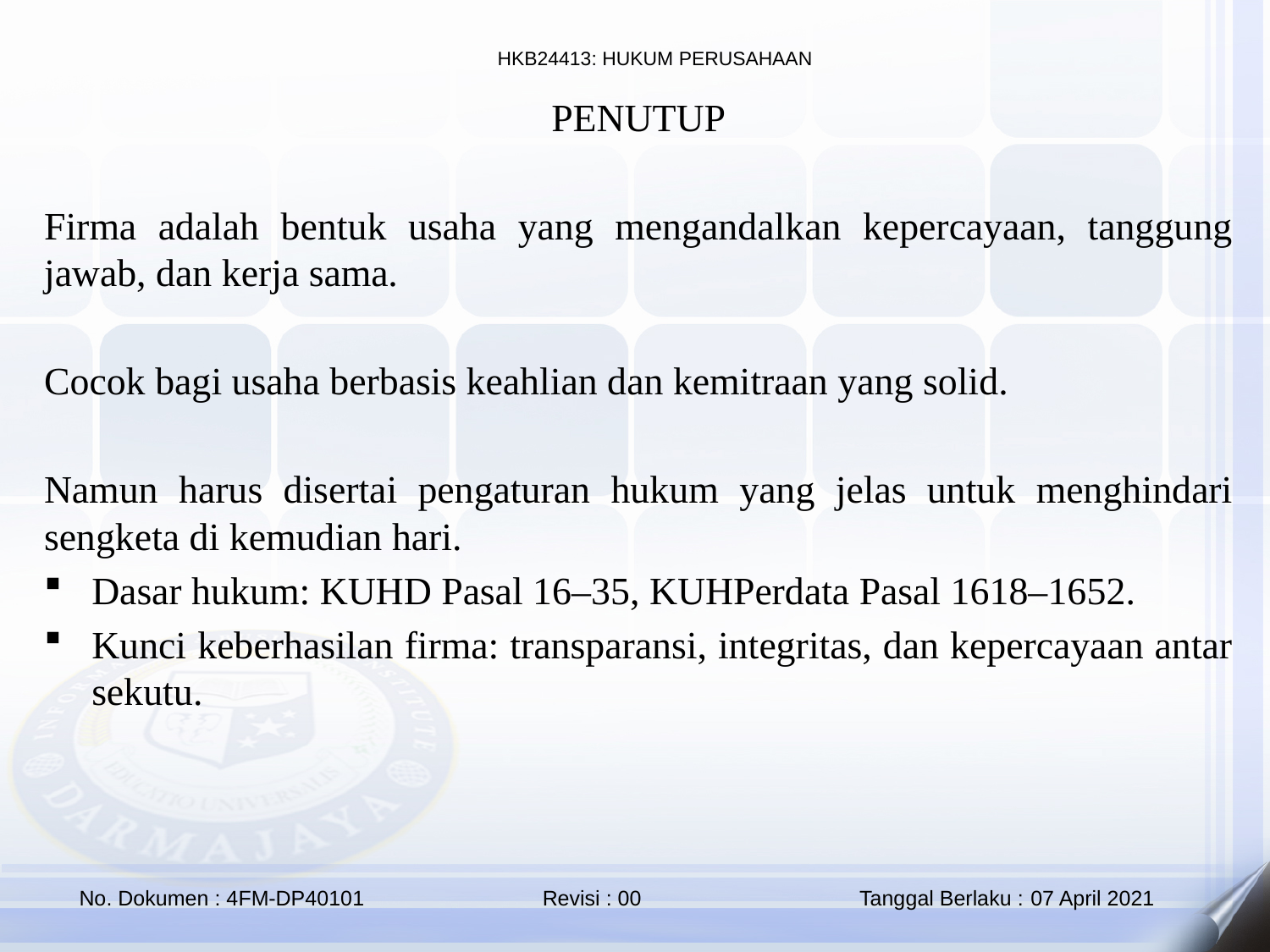

PENUTUP

Firma adalah bentuk usaha yang mengandalkan kepercayaan, tanggung jawab, dan kerja sama.

Cocok bagi usaha berbasis keahlian dan kemitraan yang solid.

Namun harus disertai pengaturan hukum yang jelas untuk menghindari sengketa di kemudian hari.
Dasar hukum: KUHD Pasal 16–35, KUHPerdata Pasal 1618–1652.
Kunci keberhasilan firma: transparansi, integritas, dan kepercayaan antar sekutu.